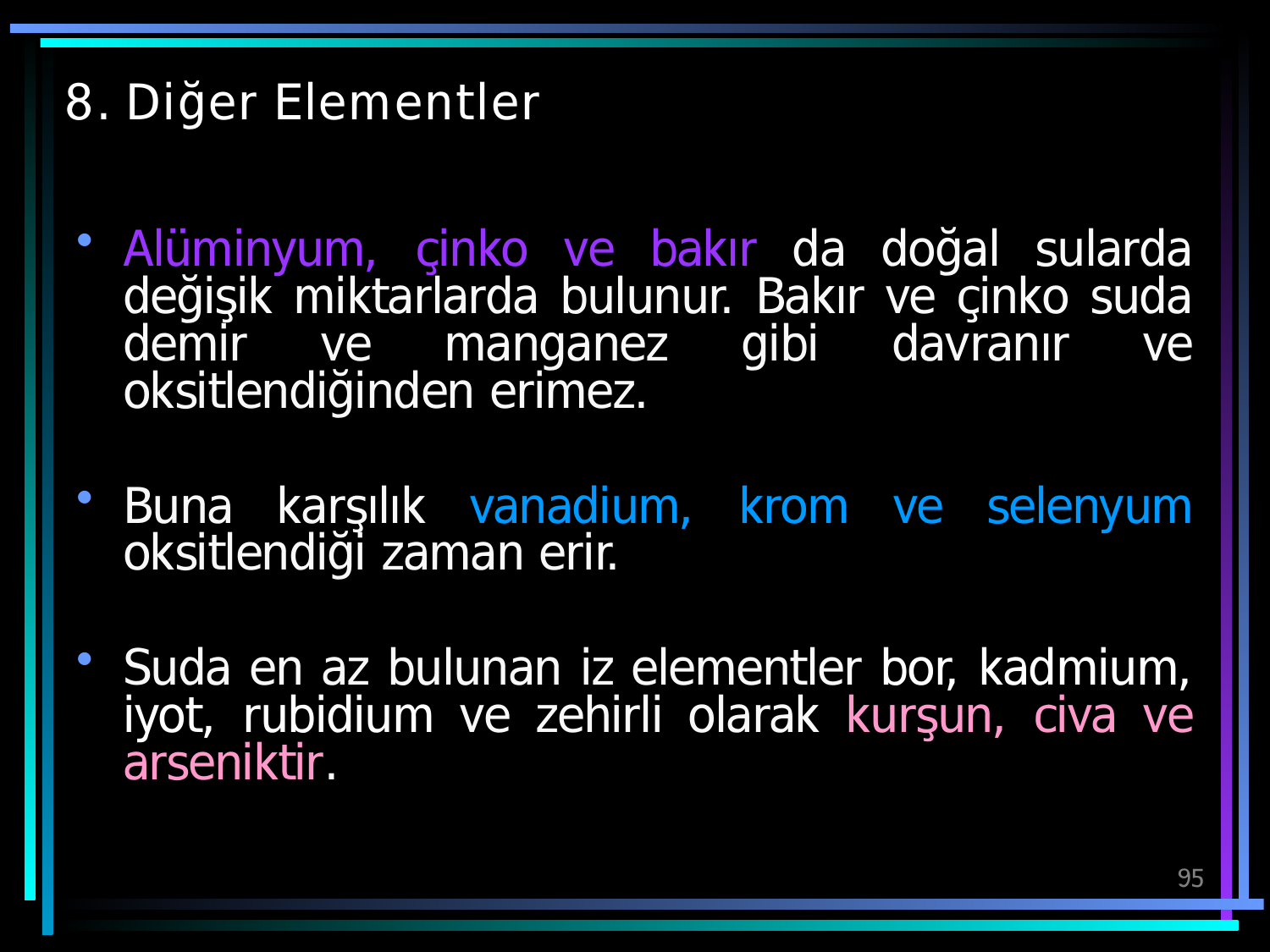

# 8. Diğer Elementler
Alüminyum, çinko ve bakır da doğal sularda değişik miktarlarda bulunur. Bakır ve çinko suda demir ve manganez gibi davranır ve oksitlendiğinden erimez.

Buna karşılık vanadium, krom ve selenyum oksitlendiği zaman erir.

Suda en az bulunan iz elementler bor, kadmium, iyot, rubidium ve zehirli olarak kurşun, civa ve arseniktir.
95